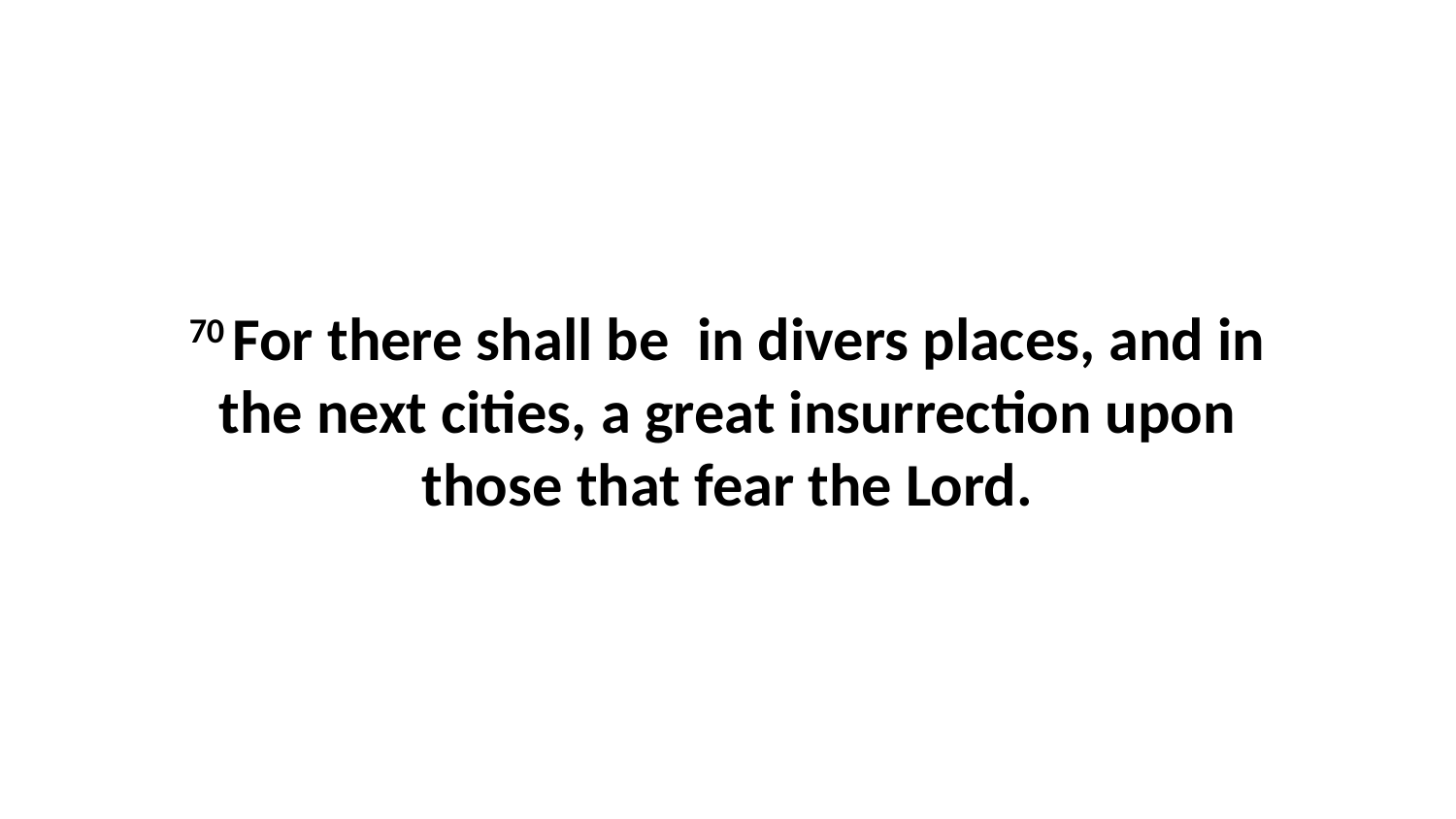

70 For there shall be  in divers places, and in the next cities, a great insurrection upon those that fear the Lord.